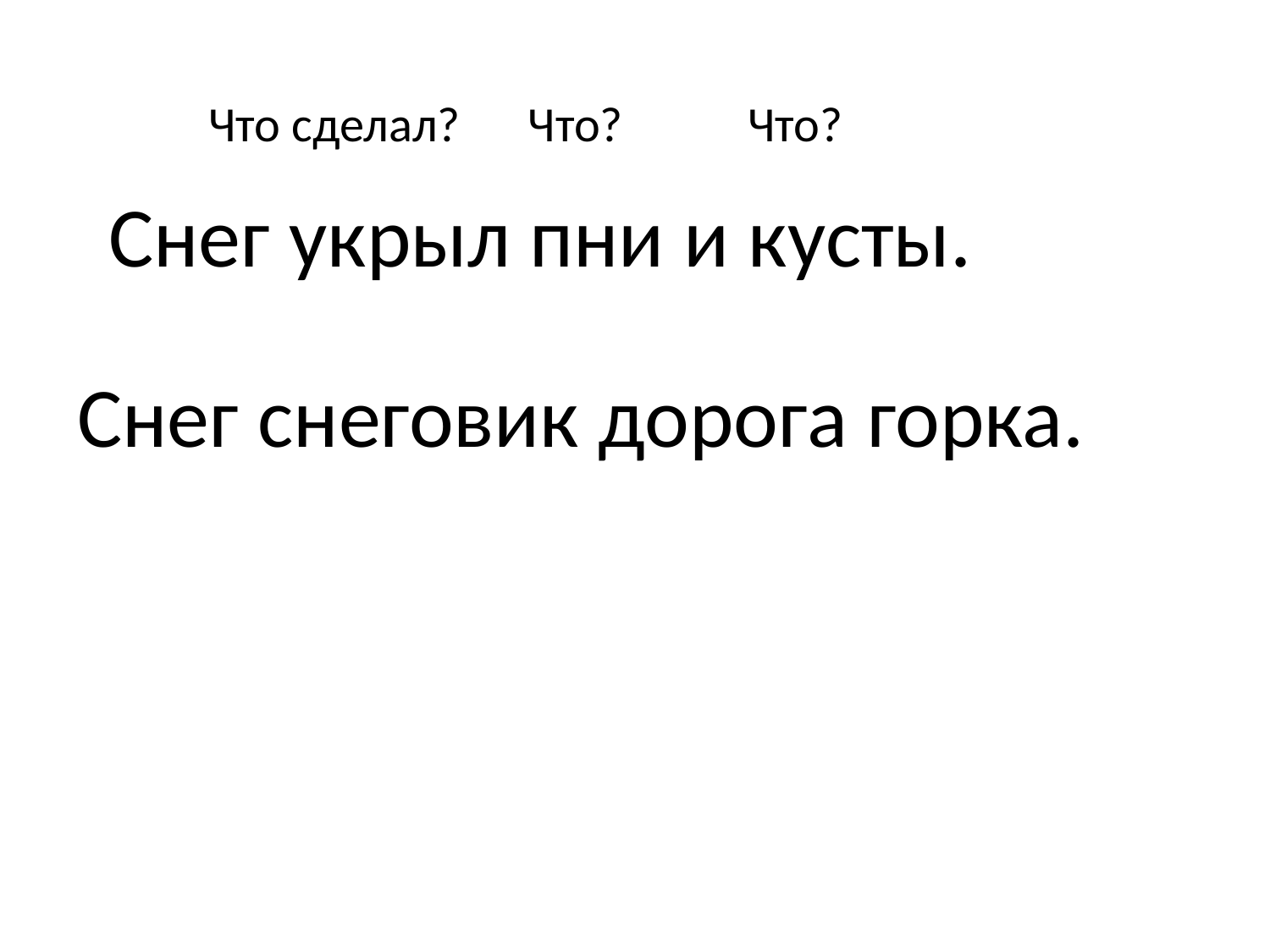

Что сделал?
Что?
Что?
Снег укрыл пни и кусты.
Снег снеговик дорога горка.